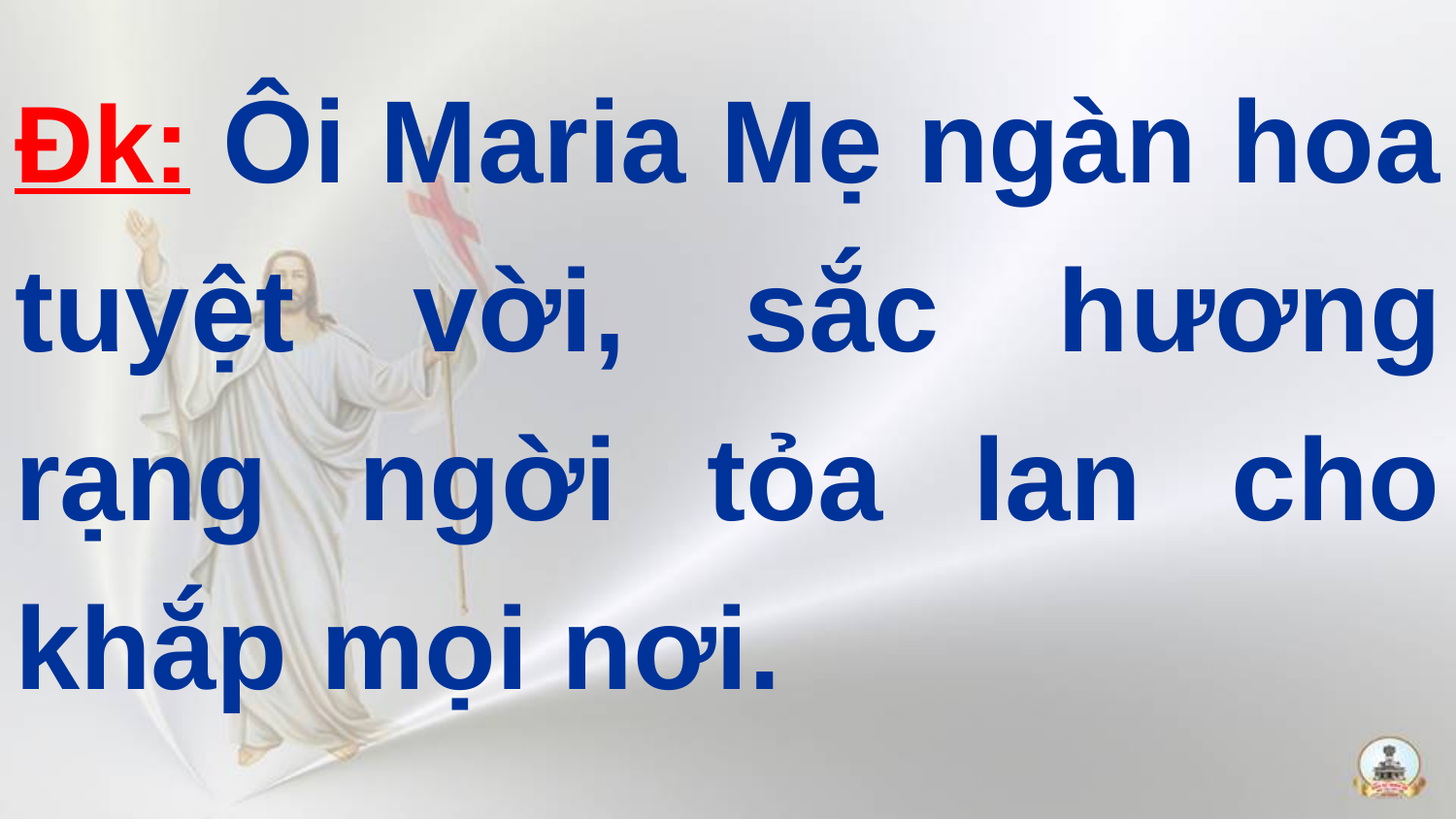

Đk: Ôi Maria Mẹ ngàn hoa tuyệt vời, sắc hương rạng ngời tỏa lan cho khắp mọi nơi.